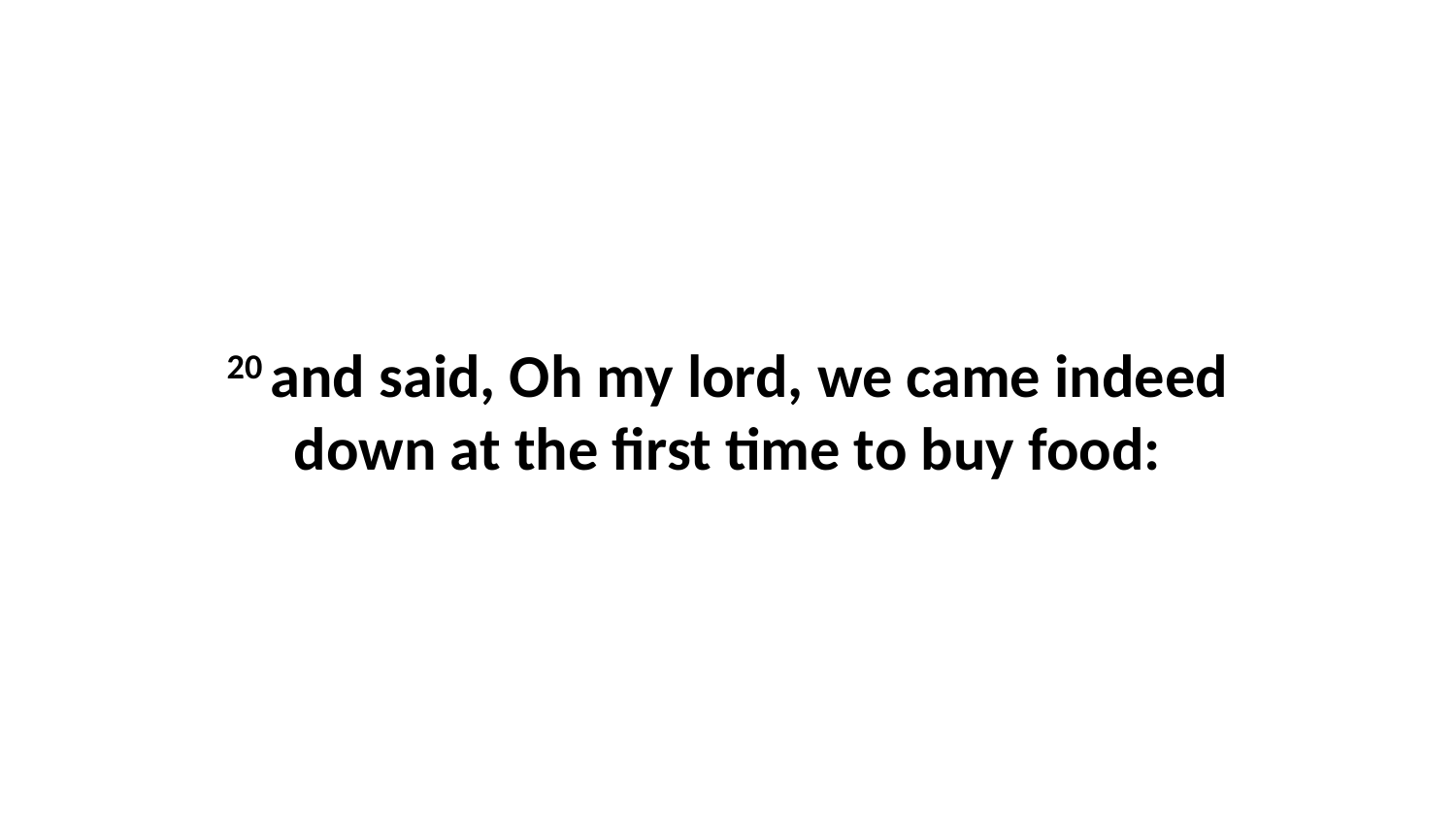

20 and said, Oh my lord, we came indeed down at the first time to buy food: